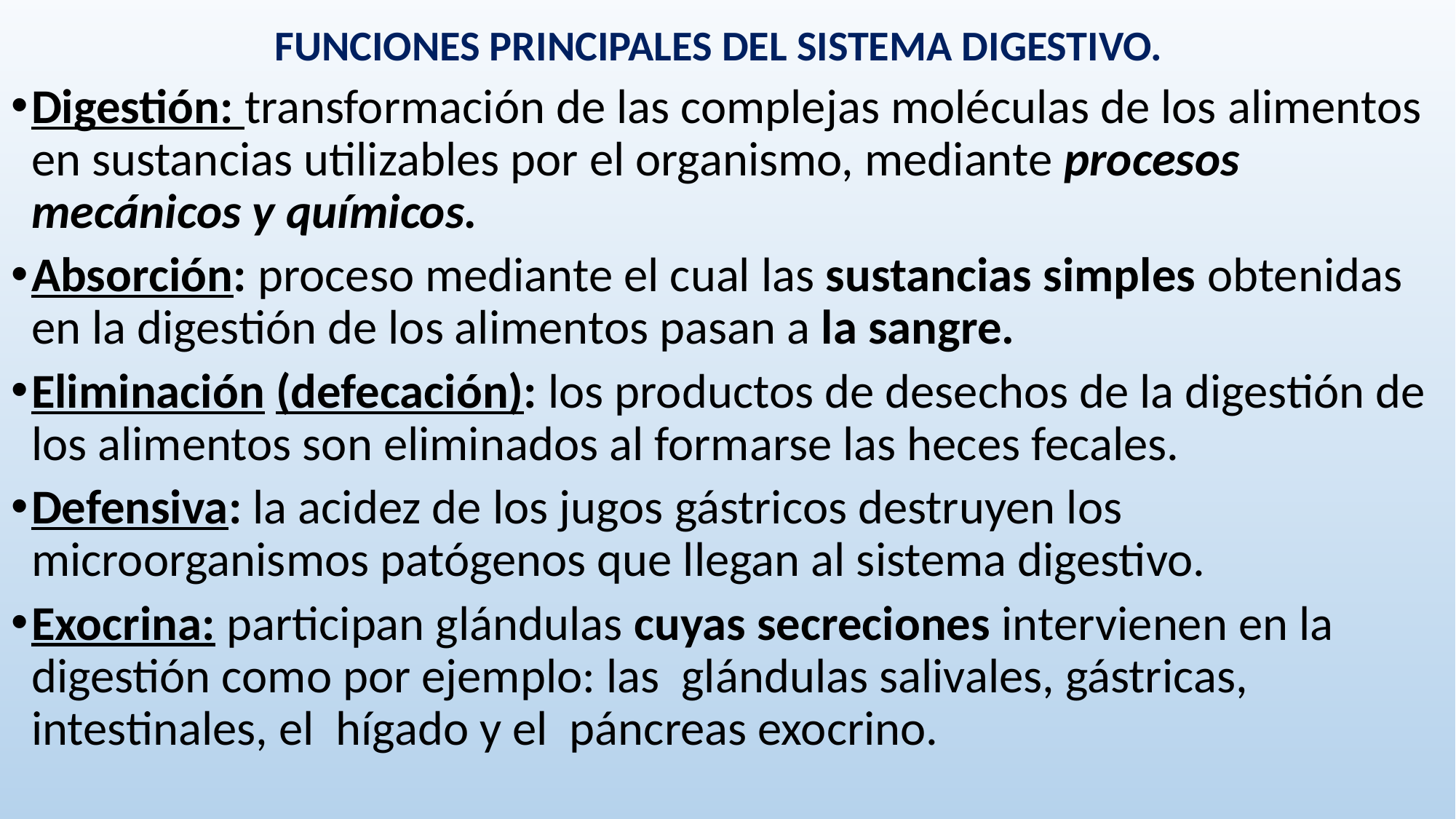

FUNCIONES PRINCIPALES DEL SISTEMA DIGESTIVO.
Digestión: transformación de las complejas moléculas de los alimentos en sustancias utilizables por el organismo, mediante procesos mecánicos y químicos.
Absorción: proceso mediante el cual las sustancias simples obtenidas en la digestión de los alimentos pasan a la sangre.
Eliminación (defecación): los productos de desechos de la digestión de los alimentos son eliminados al formarse las heces fecales.
Defensiva: la acidez de los jugos gástricos destruyen los microorganismos patógenos que llegan al sistema digestivo.
Exocrina: participan glándulas cuyas secreciones intervienen en la digestión como por ejemplo: las  glándulas salivales, gástricas, intestinales, el  hígado y el  páncreas exocrino.